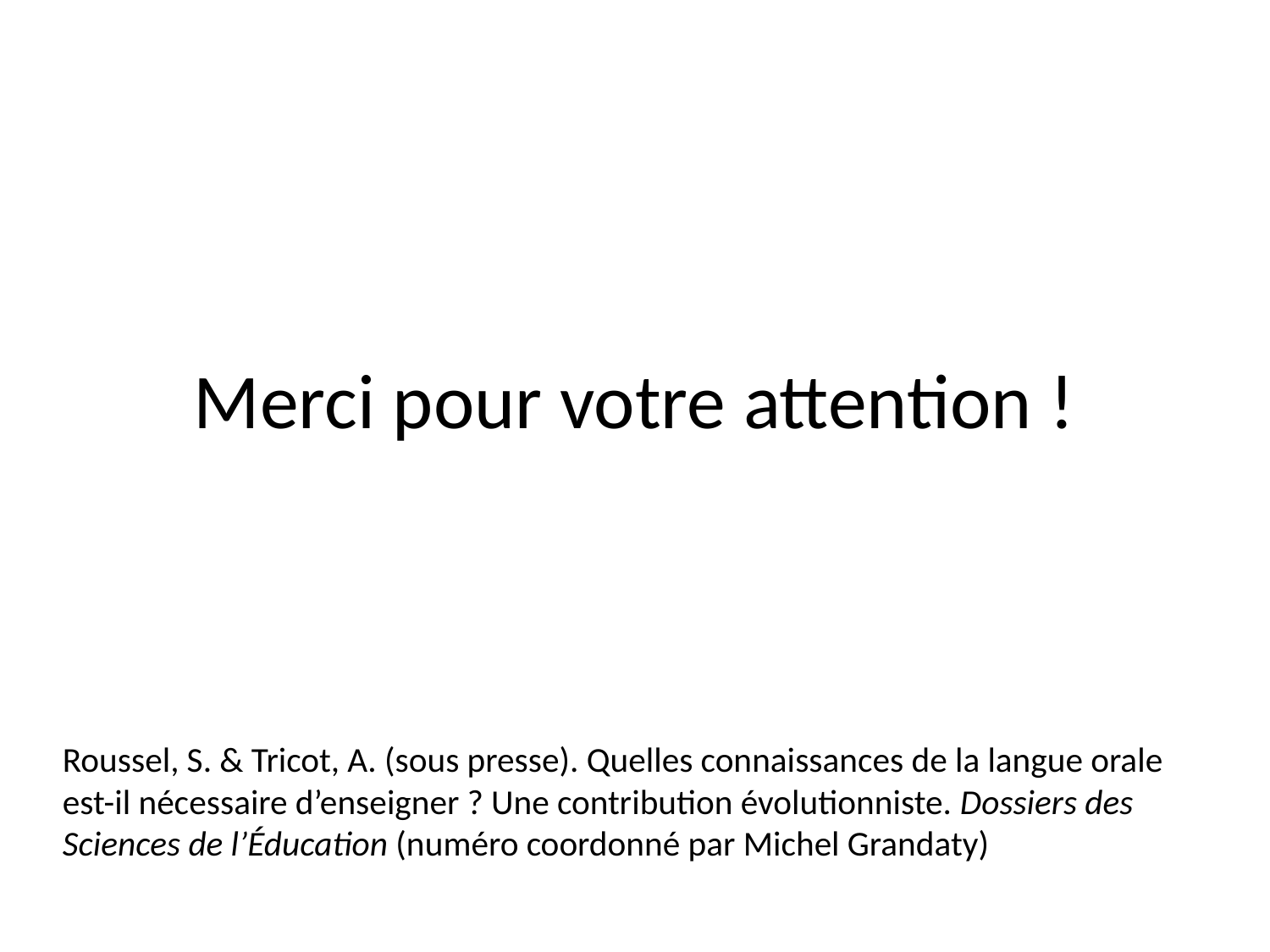

# Merci pour votre attention !
Roussel, S. & Tricot, A. (sous presse). Quelles connaissances de la langue orale est-il nécessaire d’enseigner ? Une contribution évolutionniste. Dossiers des Sciences de l’Éducation (numéro coordonné par Michel Grandaty)